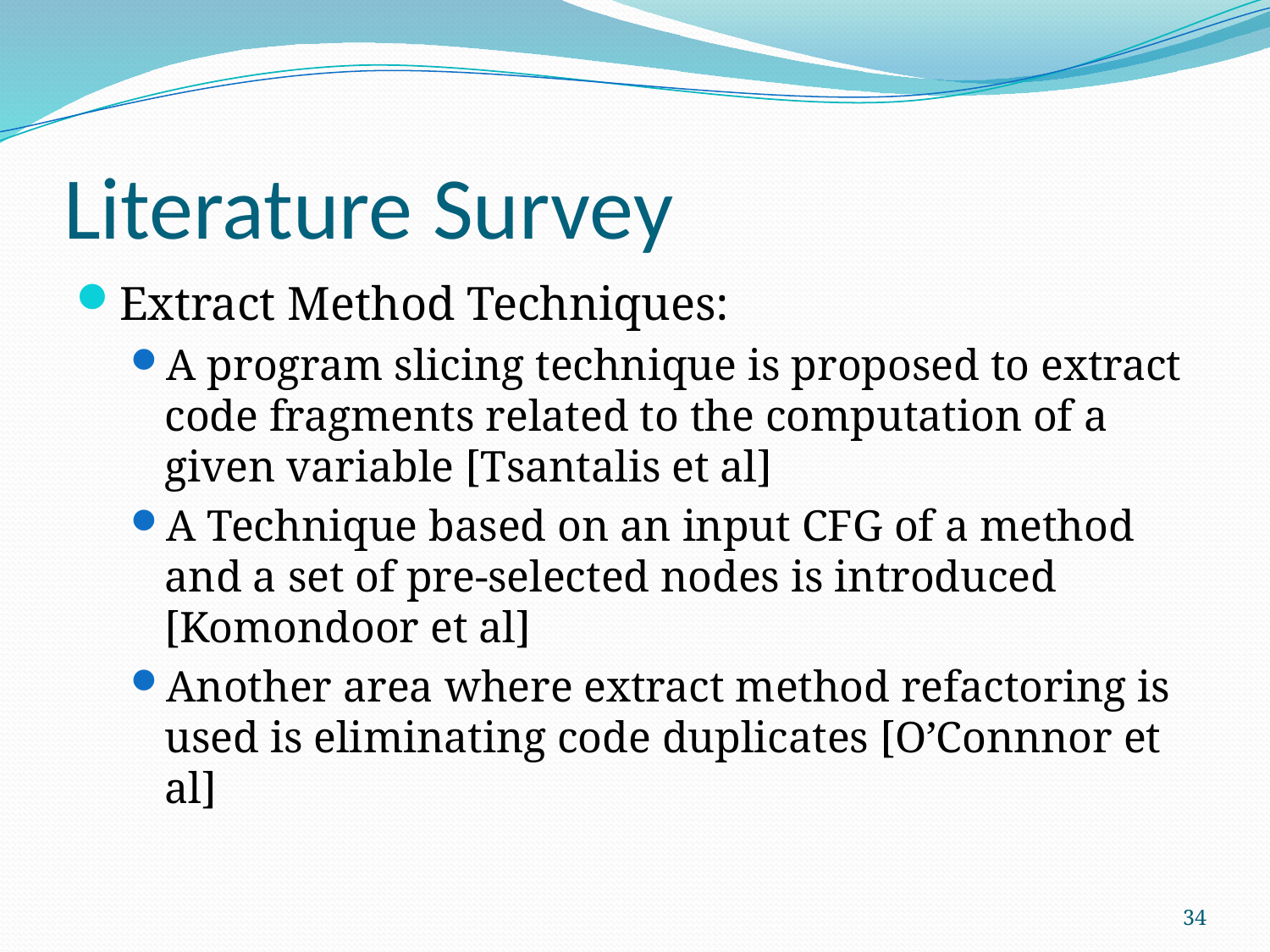

# Literature Survey
Extract Method Techniques:
A program slicing technique is proposed to extract code fragments related to the computation of a given variable [Tsantalis et al]
A Technique based on an input CFG of a method and a set of pre-selected nodes is introduced [Komondoor et al]
Another area where extract method refactoring is used is eliminating code duplicates [O’Connnor et al]

34